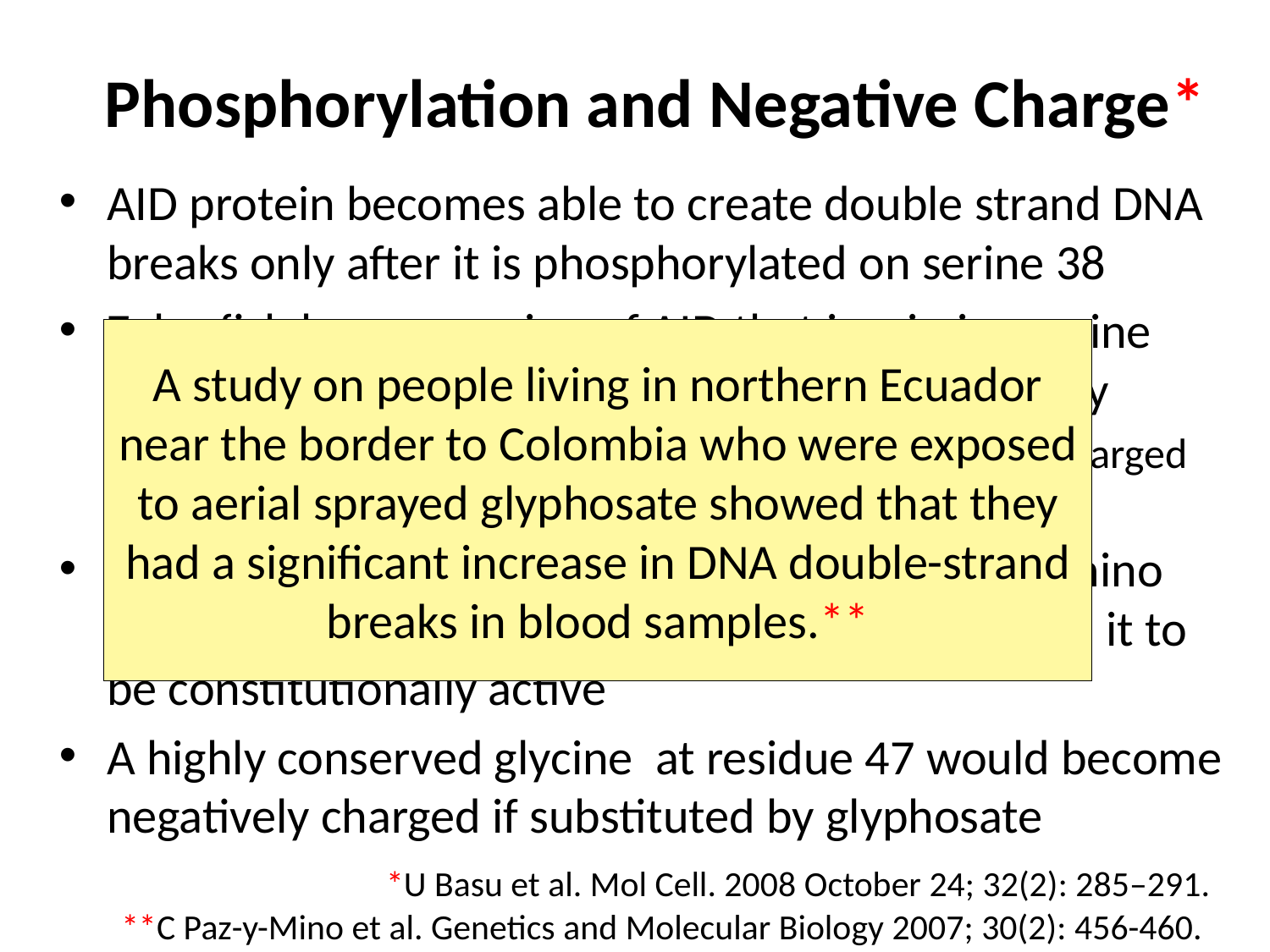

# Phosphorylation and Negative Charge*
AID protein becomes able to create double strand DNA breaks only after it is phosphorylated on serine 38
Zebrafish have a version of AID that is missing serine (cannot be phosphorylated) yet it is active anyway
Hypothesis is that this is due to a nearby negatively charged amino acid (aspartate)
Analogously, substituting a negatively charged amino acid near the serine residue in human AID caused it to be constitutionally active
A highly conserved glycine  at residue 47 would become negatively charged if substituted by glyphosate

A study on people living in northern Ecuador near the border to Colombia who were exposed to aerial sprayed glyphosate showed that they had a significant increase in DNA double-strand breaks in blood samples.**

*U Basu et al. Mol Cell. 2008 October 24; 32(2): 285–291.
**C Paz-y-Mino et al. Genetics and Molecular Biology 2007; 30(2): 456-460.